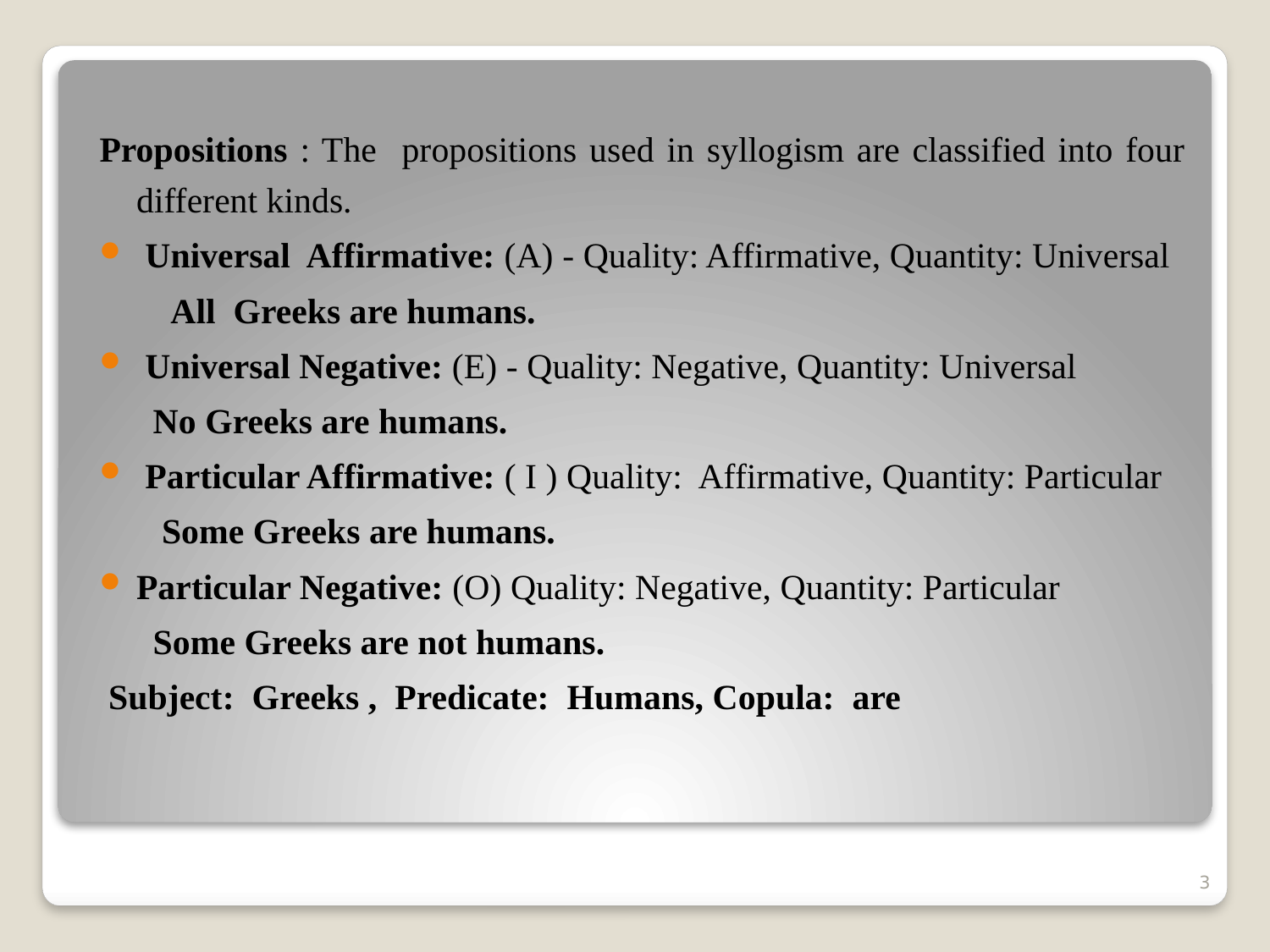

Propositions : The  propositions used in syllogism are classified into four  different kinds.
 Universal  Affirmative: (A) - Quality: Affirmative, Quantity: Universal
        All  Greeks are humans.
 Universal Negative: (E) - Quality: Negative, Quantity: Universal
      No Greeks are humans.
 Particular Affirmative: ( I ) Quality:  Affirmative, Quantity: Particular
       Some Greeks are humans.
Particular Negative: (O) Quality: Negative, Quantity: Particular
      Some Greeks are not humans.
 Subject:  Greeks ,  Predicate:  Humans, Copula:  are

#
3